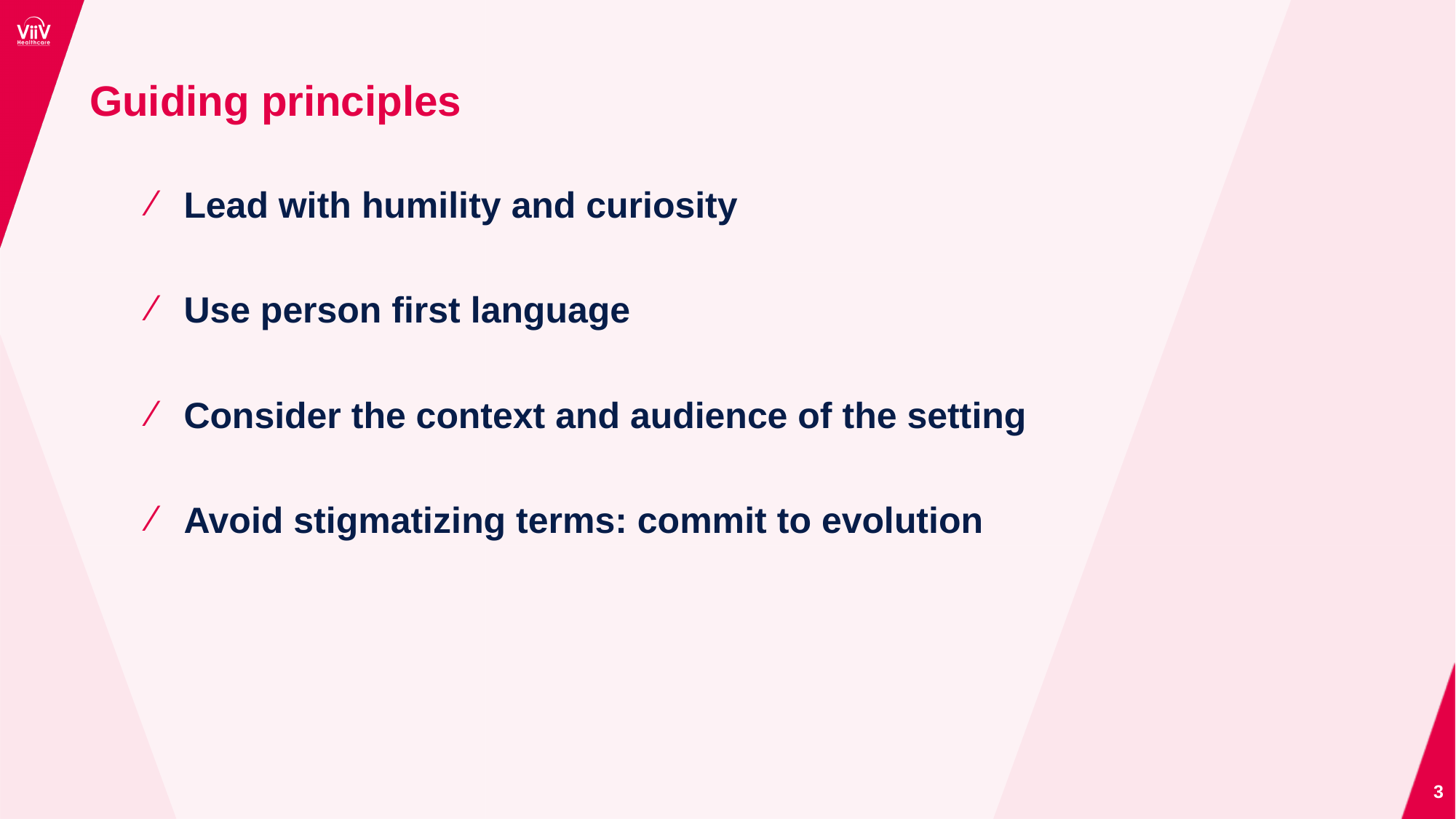

# Guiding principles
Lead with humility and curiosity

Use person first language

Consider the context and audience of the setting

Avoid stigmatizing terms: commit to evolution